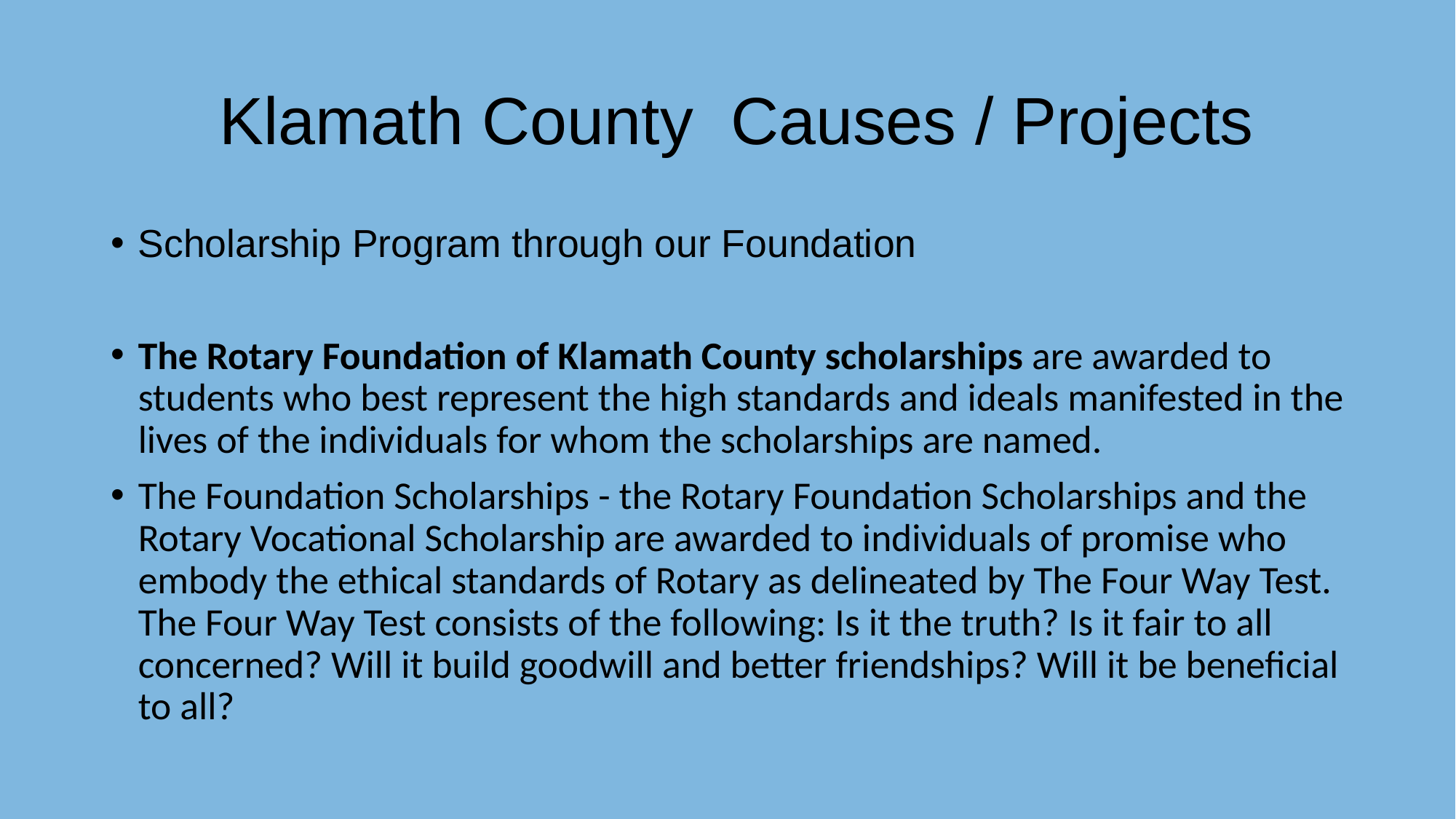

# Klamath County  Causes / Projects
Scholarship Program through our Foundation

The Rotary Foundation of Klamath County scholarships are awarded to students who best represent the high standards and ideals manifested in the lives of the individuals for whom the scholarships are named.
The Foundation Scholarships - the Rotary Foundation Scholarships and the Rotary Vocational Scholarship are awarded to individuals of promise who embody the ethical standards of Rotary as delineated by The Four Way Test. The Four Way Test consists of the following: Is it the truth? Is it fair to all concerned? Will it build goodwill and better friendships? Will it be beneficial to all?